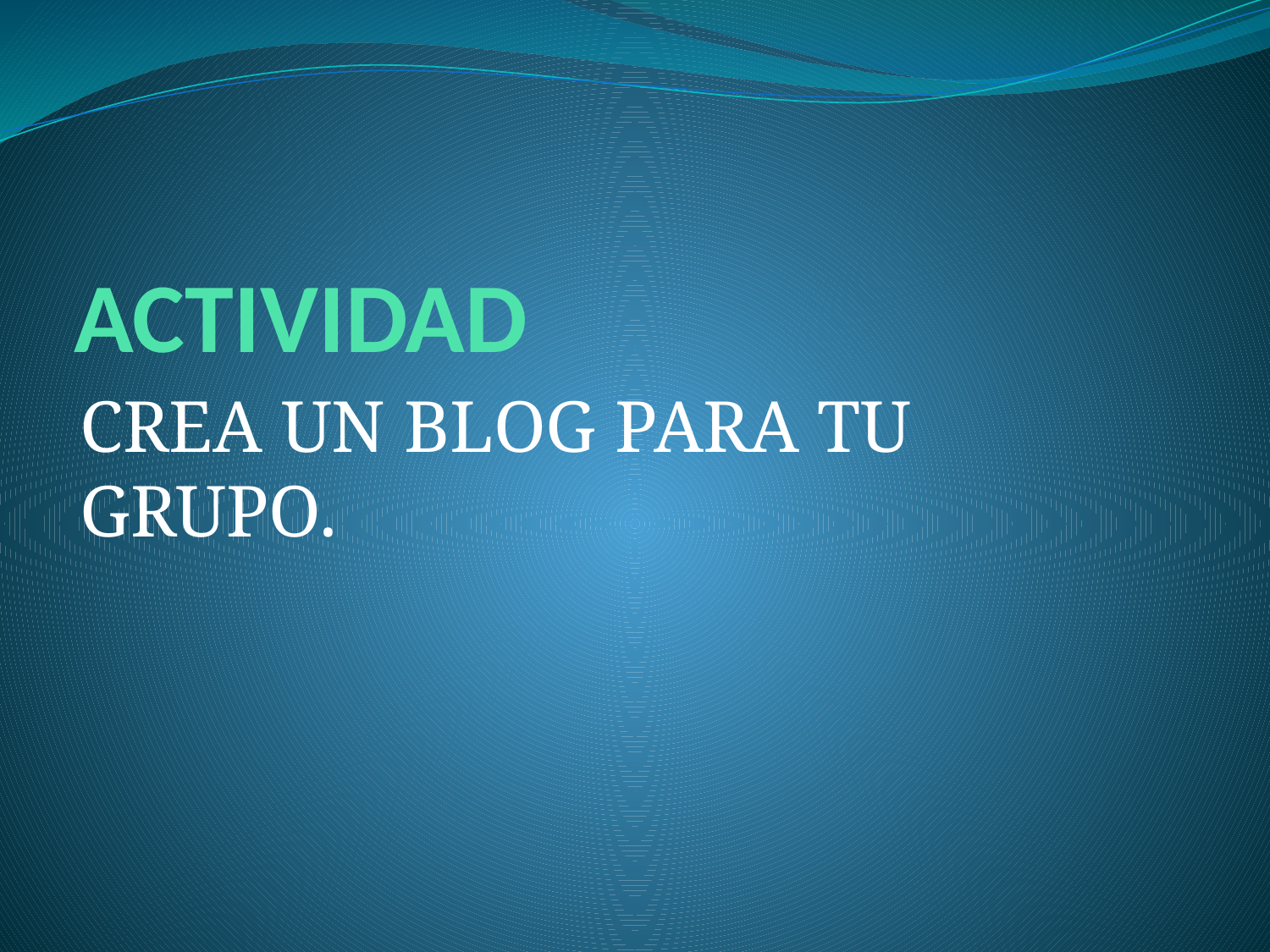

# ACTIVIDAD
CREA UN BLOG PARA TU GRUPO.